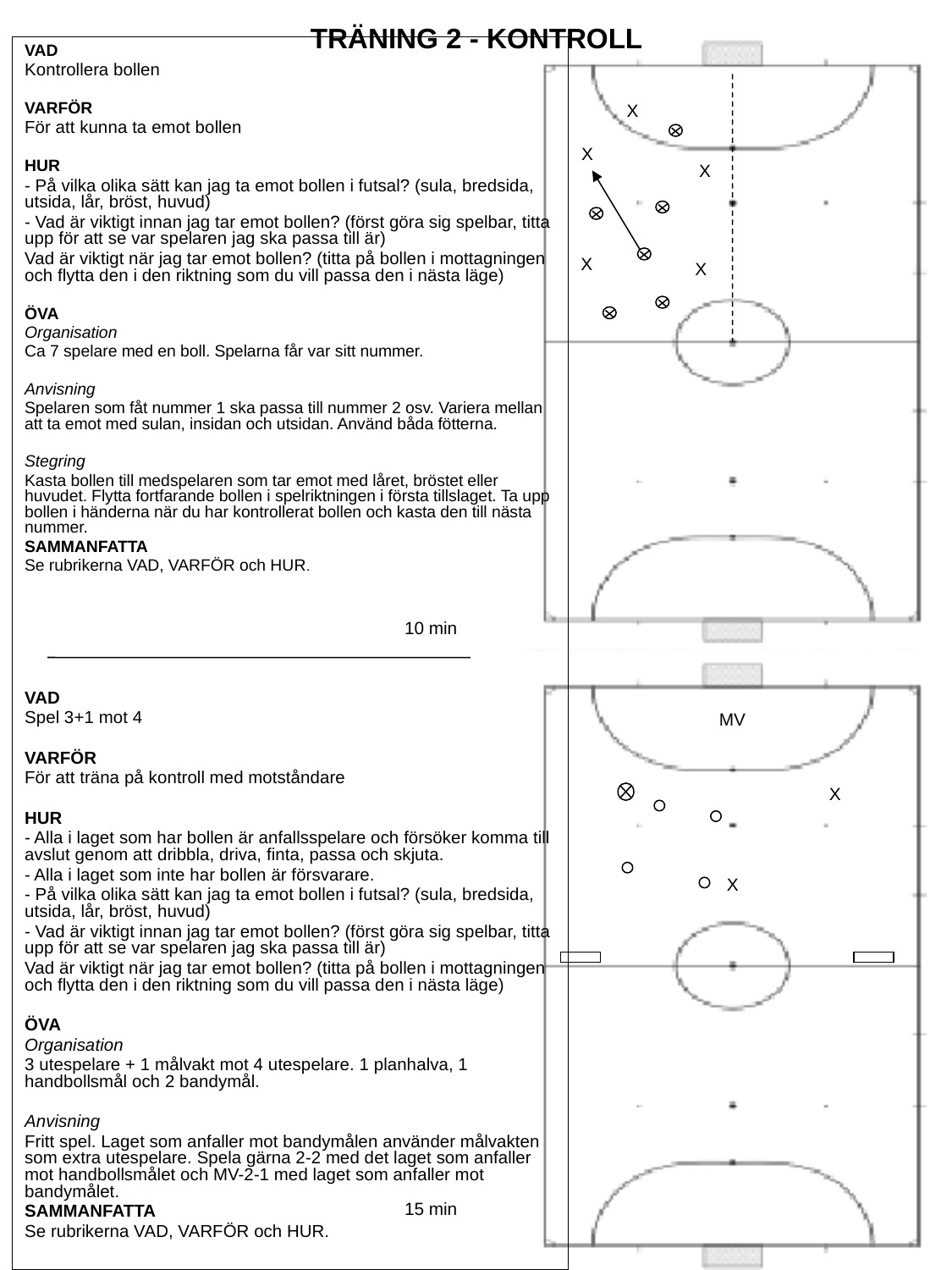

TRÄNING 2 - KONTROLL
VAD
Kontrollera bollen

VARFÖR
För att kunna ta emot bollen

HUR
- På vilka olika sätt kan jag ta emot bollen i futsal? (sula, bredsida, utsida, lår, bröst, huvud)
- Vad är viktigt innan jag tar emot bollen? (först göra sig spelbar, titta upp för att se var spelaren jag ska passa till är)
Vad är viktigt när jag tar emot bollen? (titta på bollen i mottagningen och flytta den i den riktning som du vill passa den i nästa läge)

ÖVA
Organisation
Ca 7 spelare med en boll. Spelarna får var sitt nummer.

Anvisning
Spelaren som fåt nummer 1 ska passa till nummer 2 osv. Variera mellan att ta emot med sulan, insidan och utsidan. Använd båda fötterna.

Stegring
Kasta bollen till medspelaren som tar emot med låret, bröstet eller huvudet. Flytta fortfarande bollen i spelriktningen i första tillslaget. Ta upp bollen i händerna när du har kontrollerat bollen och kasta den till nästa nummer.
SAMMANFATTA
Se rubrikerna VAD, VARFÖR och HUR.

VAD
Spel 3+1 mot 4

VARFÖR
För att träna på kontroll med motståndare

HUR
- Alla i laget som har bollen är anfallsspelare och försöker komma till avslut genom att dribbla, driva, finta, passa och skjuta.
- Alla i laget som inte har bollen är försvarare.
- På vilka olika sätt kan jag ta emot bollen i futsal? (sula, bredsida, utsida, lår, bröst, huvud)
- Vad är viktigt innan jag tar emot bollen? (först göra sig spelbar, titta upp för att se var spelaren jag ska passa till är)
Vad är viktigt när jag tar emot bollen? (titta på bollen i mottagningen och flytta den i den riktning som du vill passa den i nästa läge)

ÖVA
Organisation
3 utespelare + 1 målvakt mot 4 utespelare. 1 planhalva, 1 handbollsmål och 2 bandymål.

Anvisning
Fritt spel. Laget som anfaller mot bandymålen använder målvakten som extra utespelare. Spela gärna 2-2 med det laget som anfaller mot handbollsmålet och MV-2-1 med laget som anfaller mot bandymålet.
SAMMANFATTA
Se rubrikerna VAD, VARFÖR och HUR.

X

X
X

X

X

10 min

MV
X

X

15 min